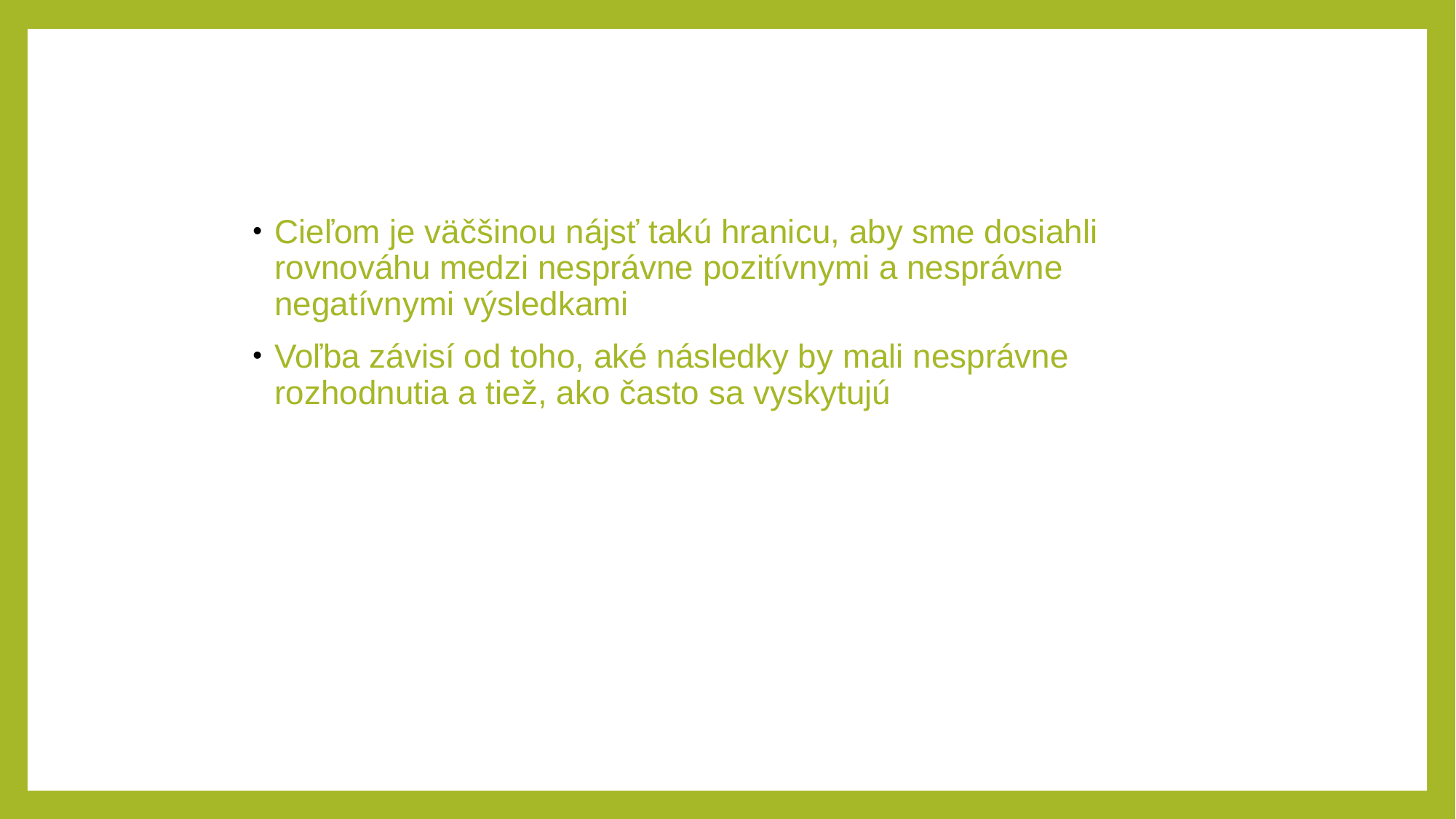

Cieľom je väčšinou nájsť takú hranicu, aby sme dosiahli rovnováhu medzi nesprávne pozitívnymi a nesprávne negatívnymi výsledkami
Voľba závisí od toho, aké následky by mali nesprávne rozhodnutia a tiež, ako často sa vyskytujú